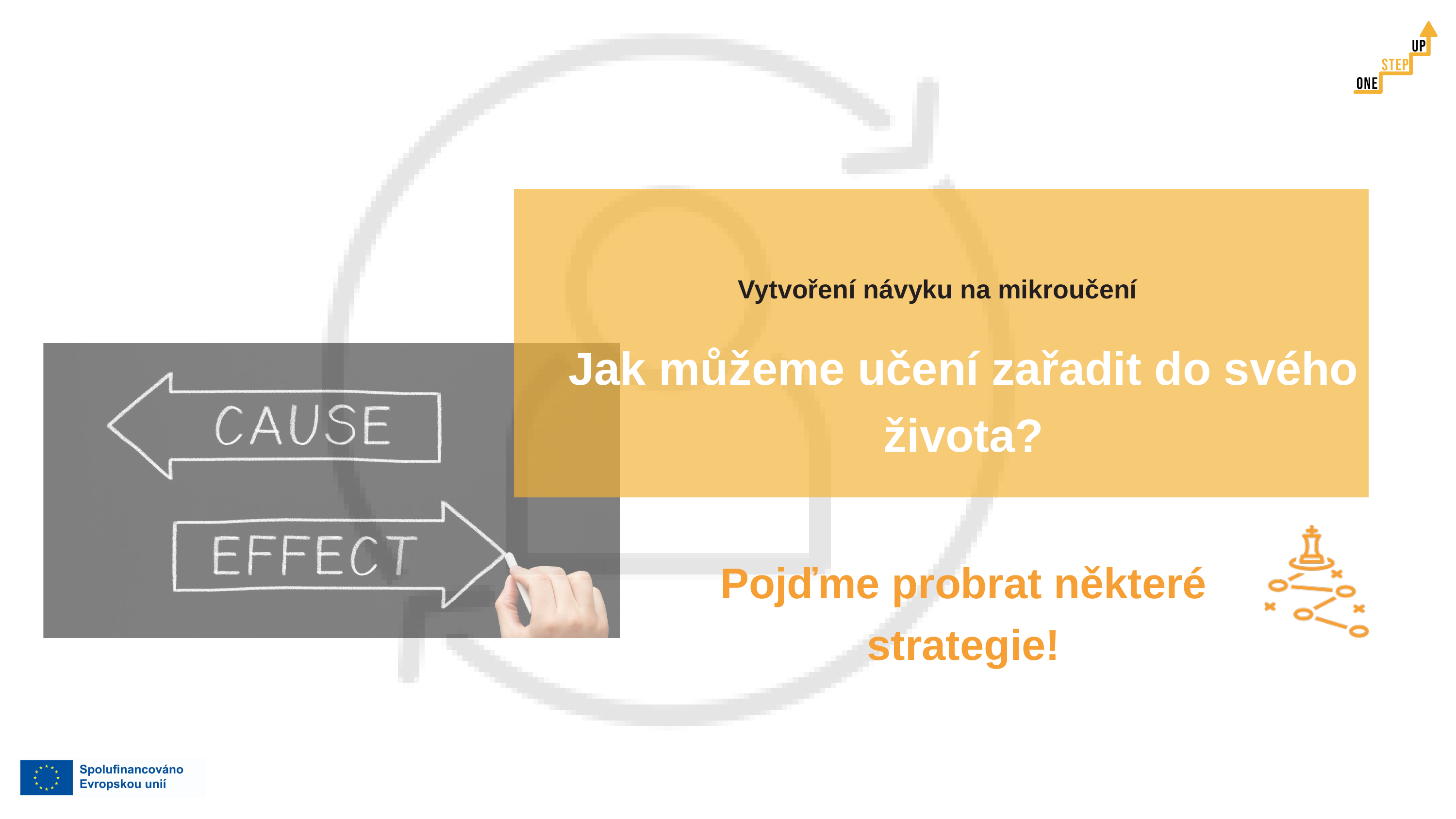

Vytvoření návyku na mikroučení
Jak můžeme učení zařadit do svého života?

Pojďme probrat některé strategie!